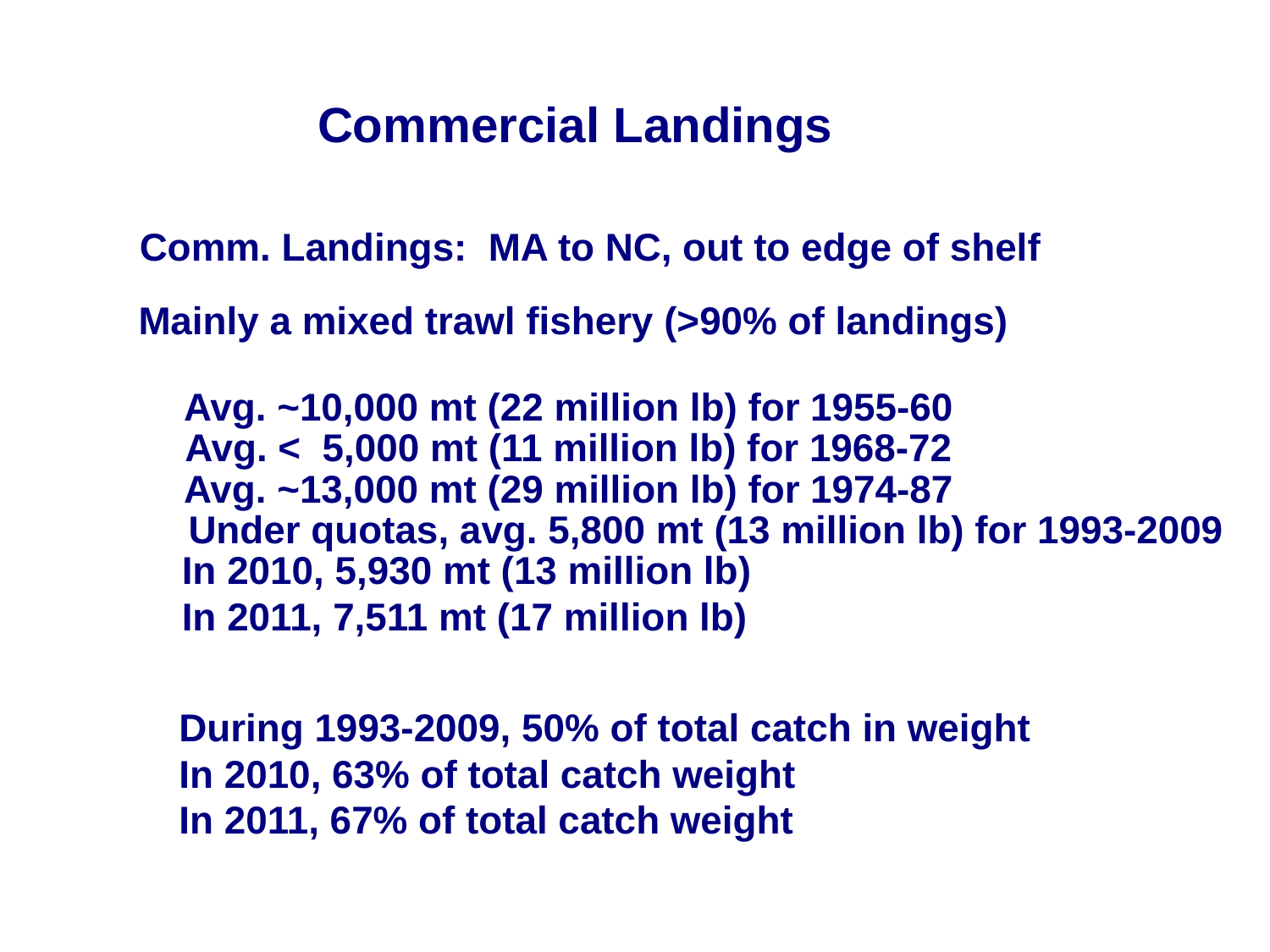

Commercial Landings
Comm. Landings:  MA to NC, out to edge of shelf
Mainly a mixed trawl fishery (>90% of landings)
Avg. ~10,000 mt (22 million lb) for 1955-60
Avg. <  5,000 mt (11 million lb) for 1968-72

Avg. ~13,000 mt (29 million lb) for 1974-87

Under quotas, avg. 5,800 mt (13 million lb) for 1993-2009
In 2010, 5,930 mt (13 million lb)
In 2011, 7,511 mt (17 million lb)
During 1993-2009, 50% of total catch in weight
In 2010, 63% of total catch weight
In 2011, 67% of total catch weight